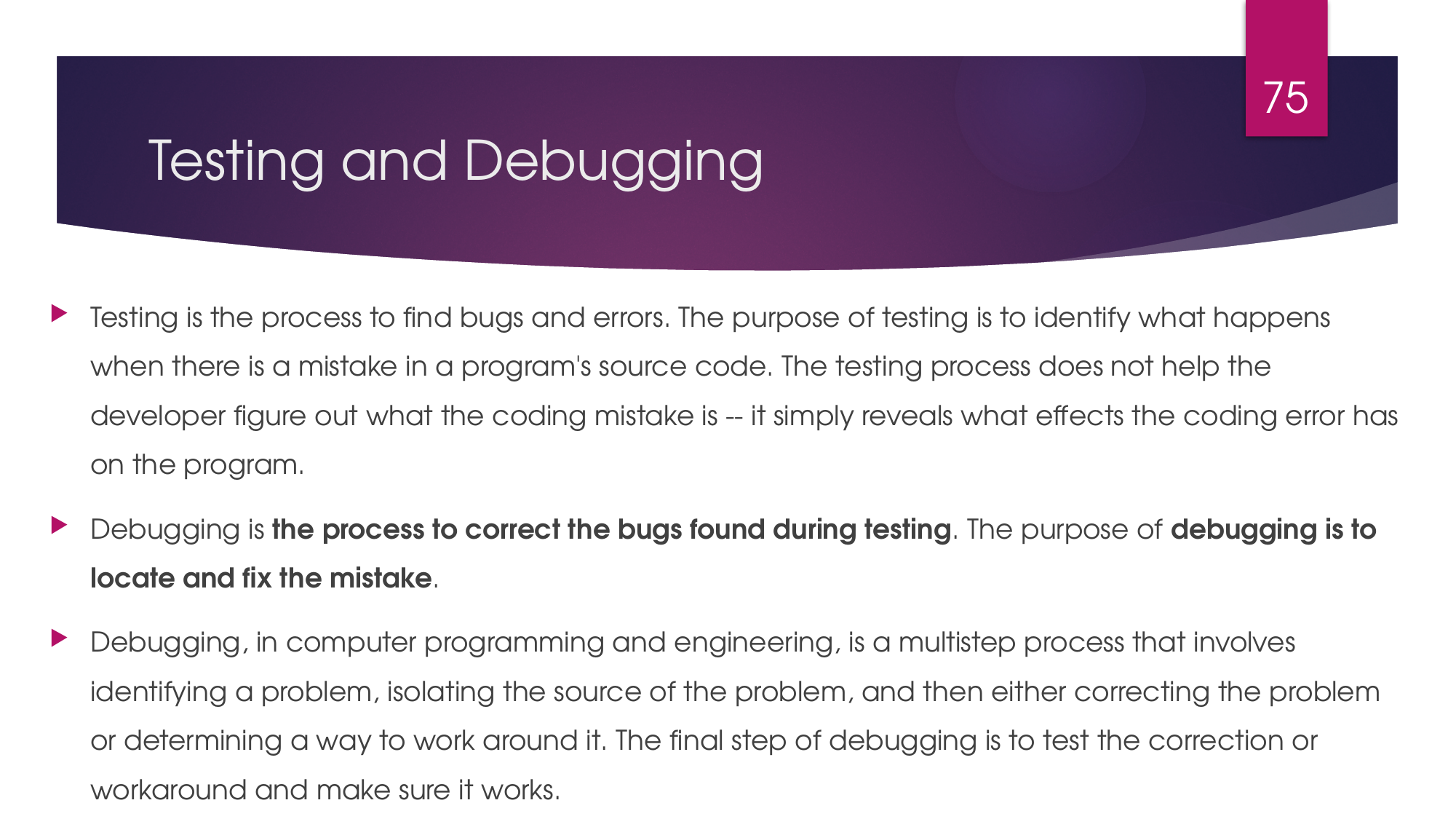

75
# Testing and Debugging
Testing is the process to find bugs and errors. The purpose of testing is to identify what happens when there is a mistake in a program's source code. The testing process does not help the developer figure out what the coding mistake is -- it simply reveals what effects the coding error has on the program.
Debugging is the process to correct the bugs found during testing. The purpose of debugging is to locate and fix the mistake.
Debugging, in computer programming and engineering, is a multistep process that involves identifying a problem, isolating the source of the problem, and then either correcting the problem or determining a way to work around it. The final step of debugging is to test the correction or workaround and make sure it works.